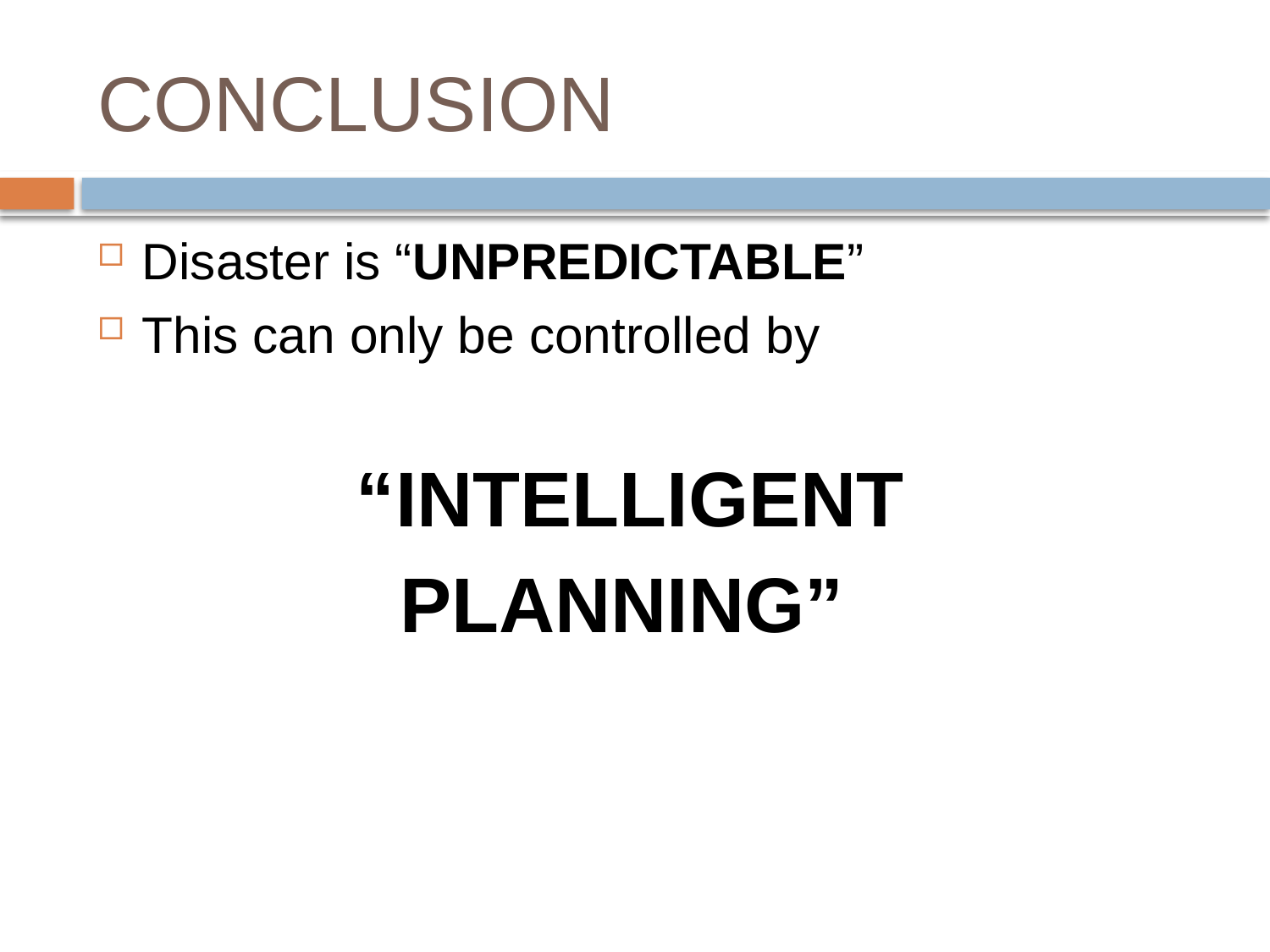

# CONCLUSION
Disaster is “UNPREDICTABLE”
This can only be controlled by

            “INTELLIGENT
              PLANNING”